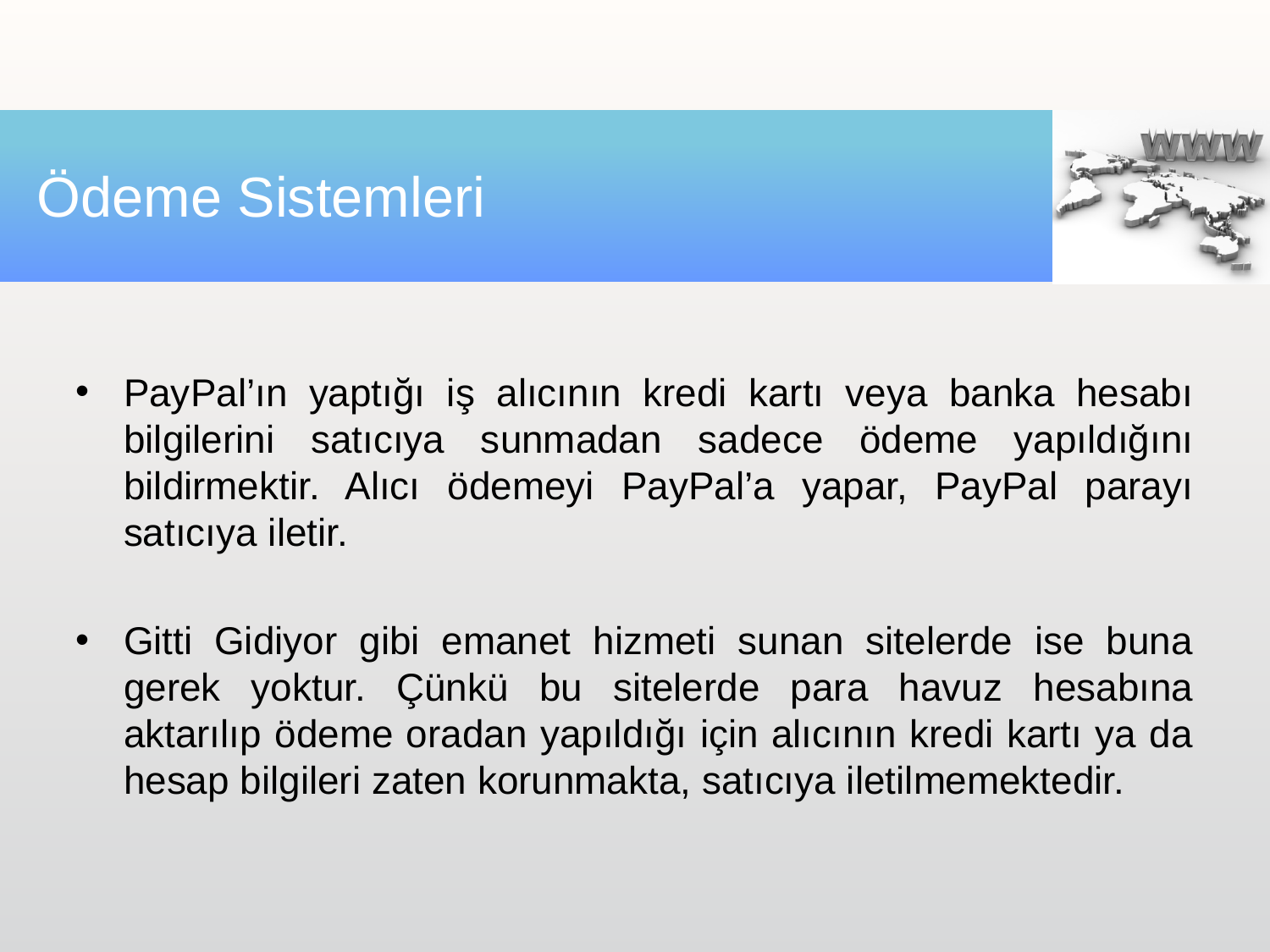

# Ödeme Sistemleri
PayPal’ın yaptığı iş alıcının kredi kartı veya banka hesabı bilgilerini satıcıya sunmadan sadece ödeme yapıldığını bildirmektir. Alıcı ödemeyi PayPal’a yapar, PayPal parayı satıcıya iletir.

Gitti Gidiyor gibi emanet hizmeti sunan sitelerde ise buna gerek yoktur. Çünkü bu sitelerde para havuz hesabına aktarılıp ödeme oradan yapıldığı için alıcının kredi kartı ya da hesap bilgileri zaten korunmakta, satıcıya iletilmemektedir.